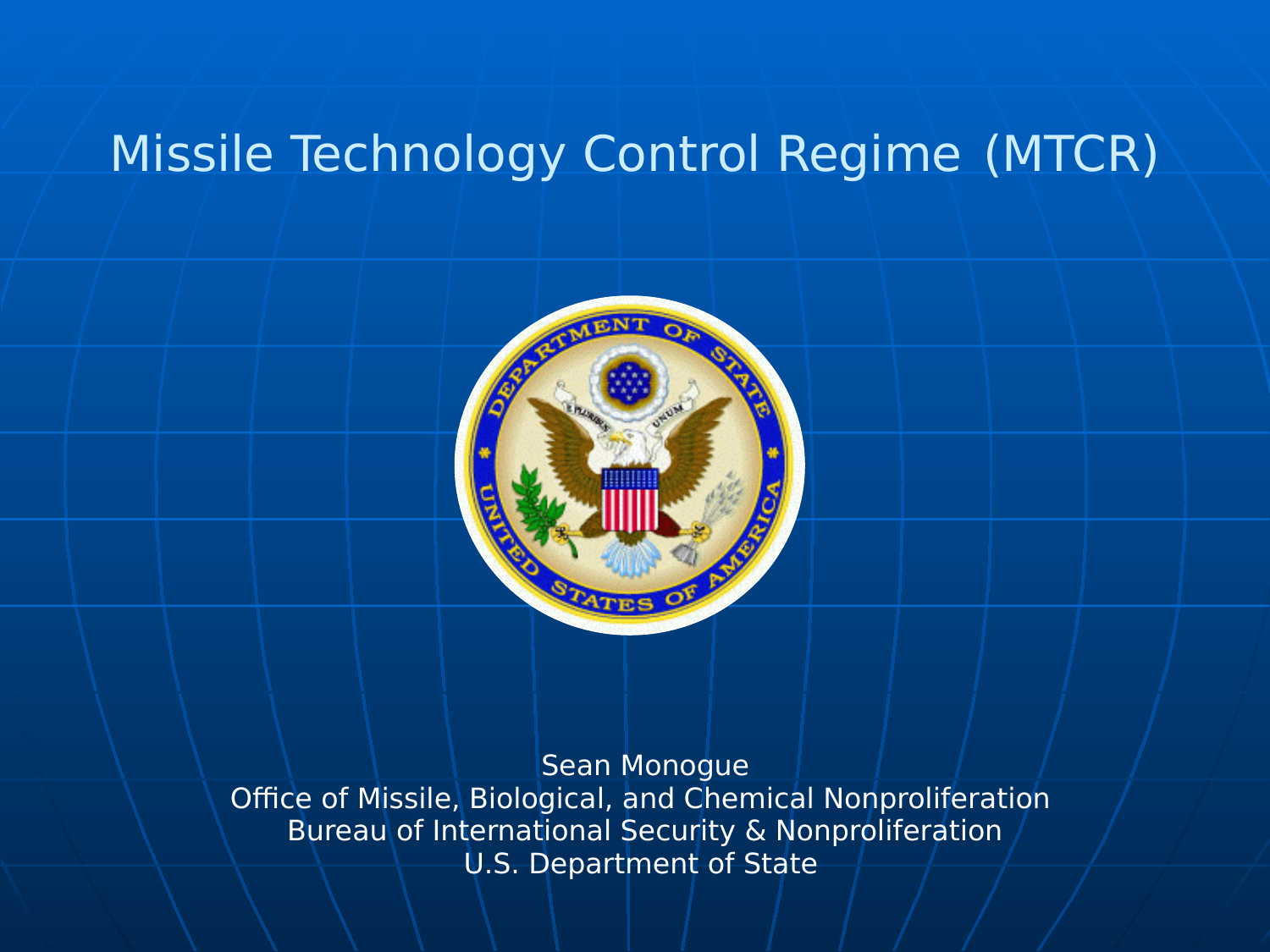

# Missile Technology Control Regime (MTCR)

Sean Monogue
Office of Missile, Biological, and Chemical Nonproliferation
Bureau of International Security & Nonproliferation
U.S. Department of State